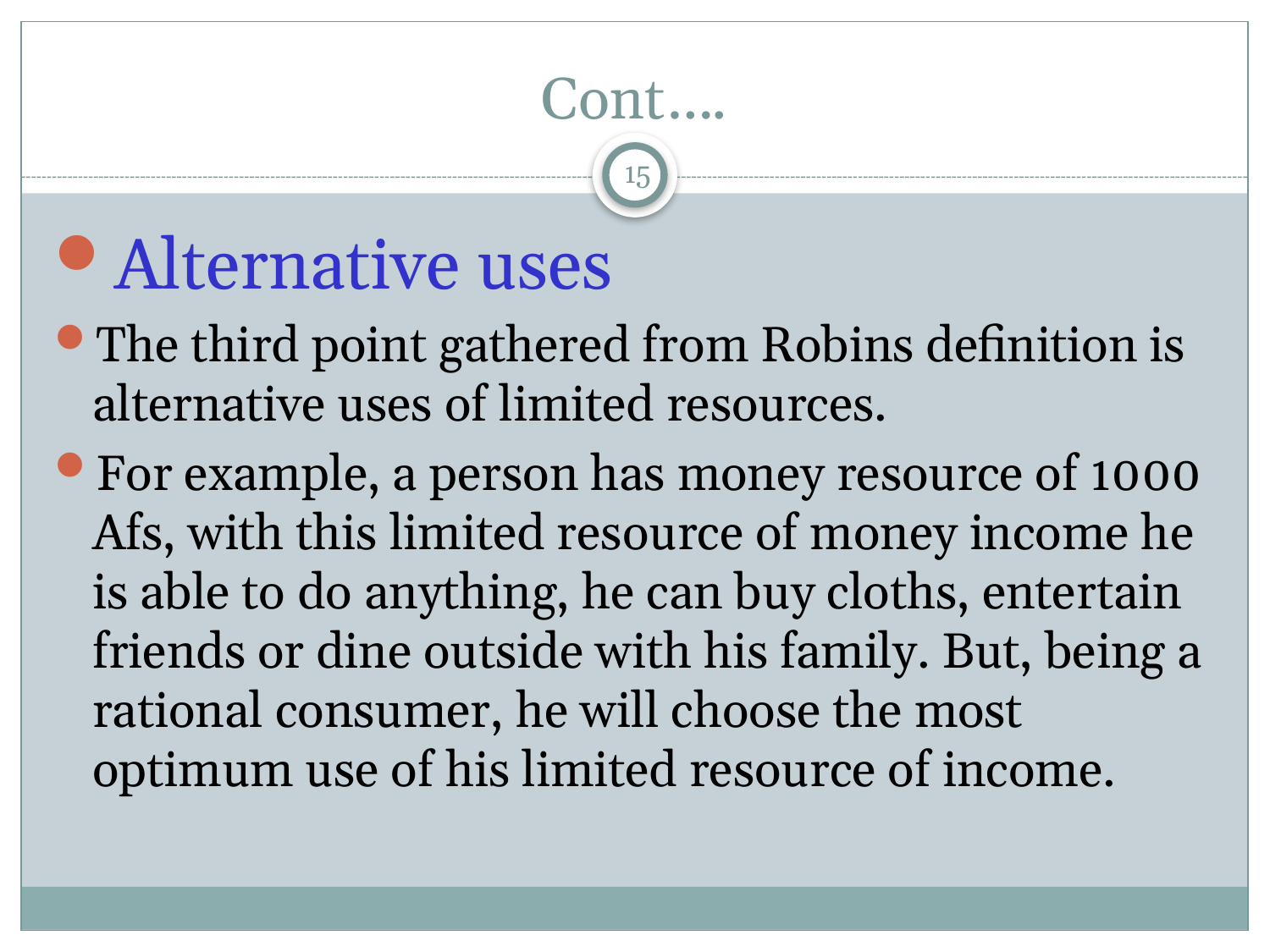

# Cont….
15
Alternative uses
The third point gathered from Robins definition is alternative uses of limited resources.
For example, a person has money resource of 1000 Afs, with this limited resource of money income he is able to do anything, he can buy cloths, entertain friends or dine outside with his family. But, being a rational consumer, he will choose the most optimum use of his limited resource of income.